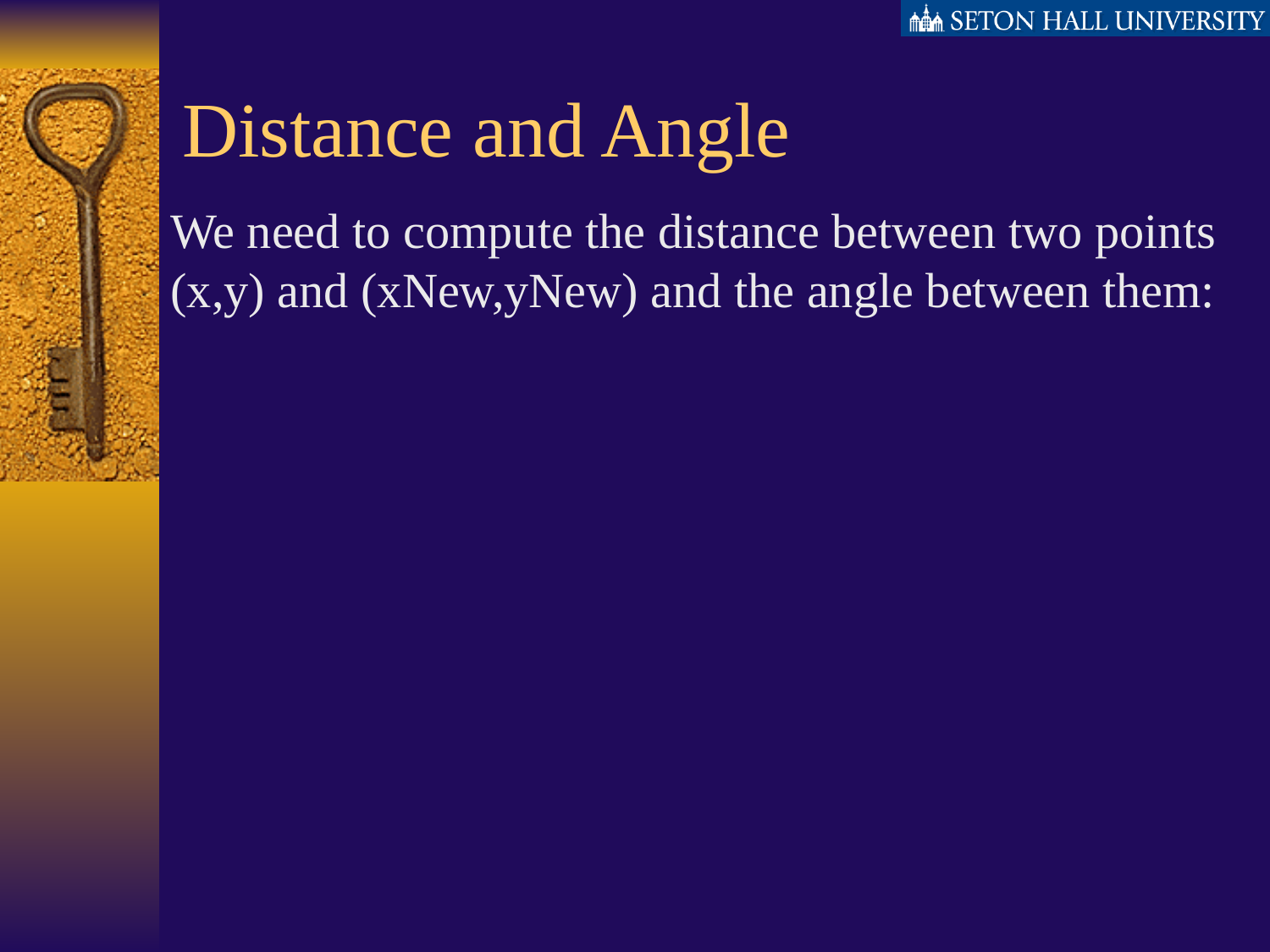

# Distance and Angle
We need to compute the distance between two points (x,y) and (xNew,yNew) and the angle between them: